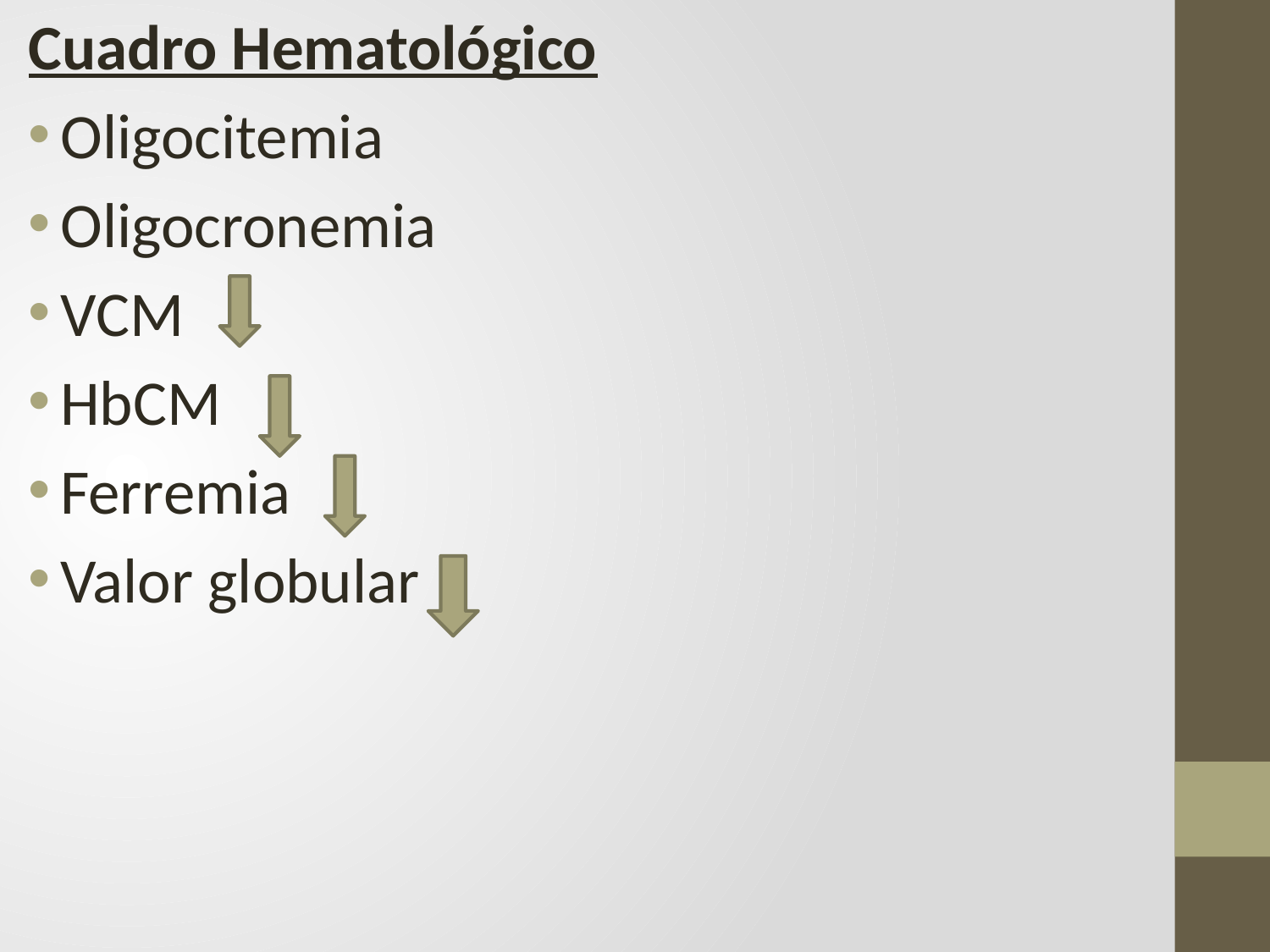

Cuadro Hematológico
Oligocitemia
Oligocronemia
VCM
HbCM
Ferremia
Valor globular